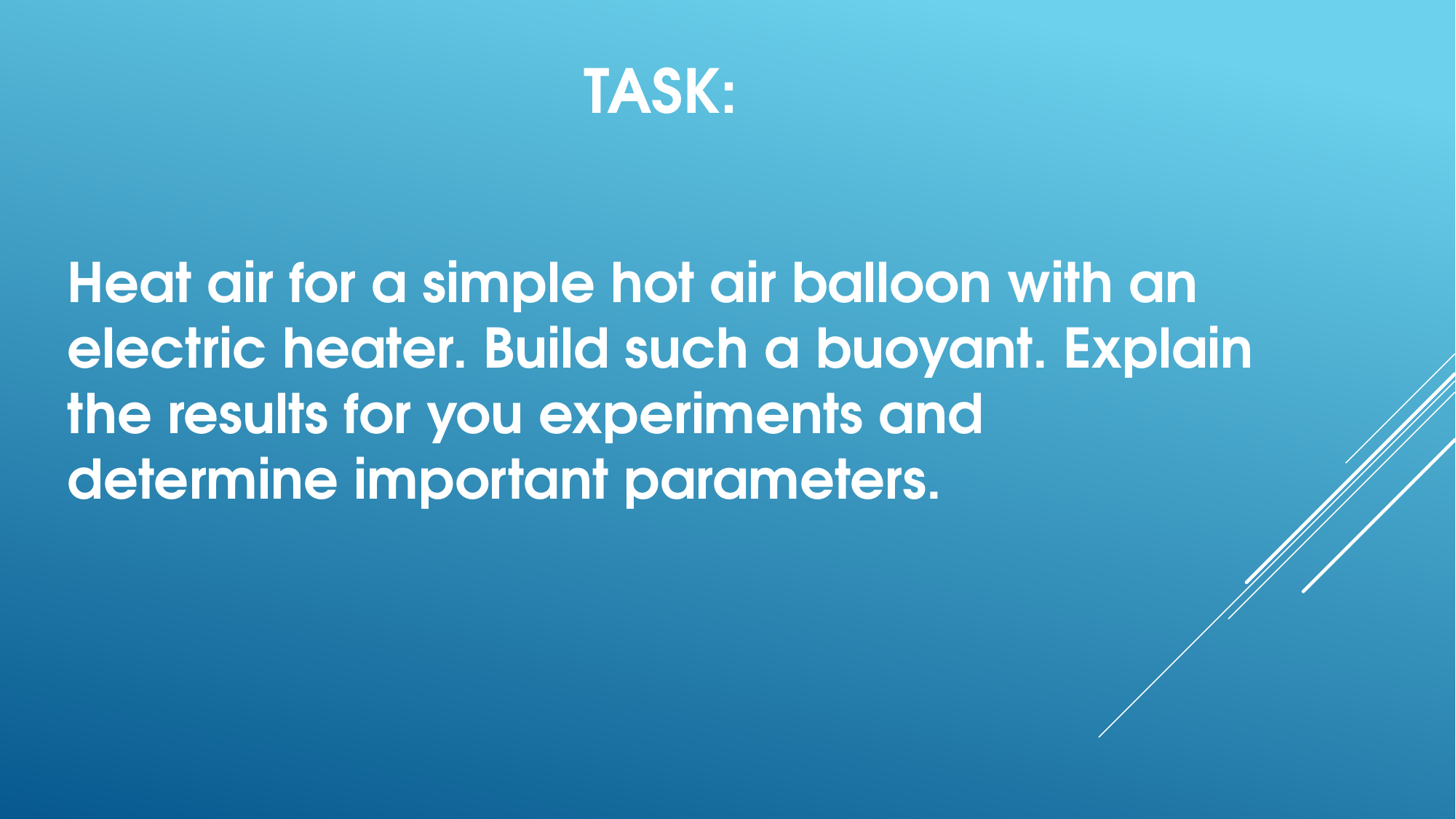

# Task:
Heat air for a simple hot air balloon with an electric heater. Build such a buoyant. Explain the results for you experiments and determine important parameters.